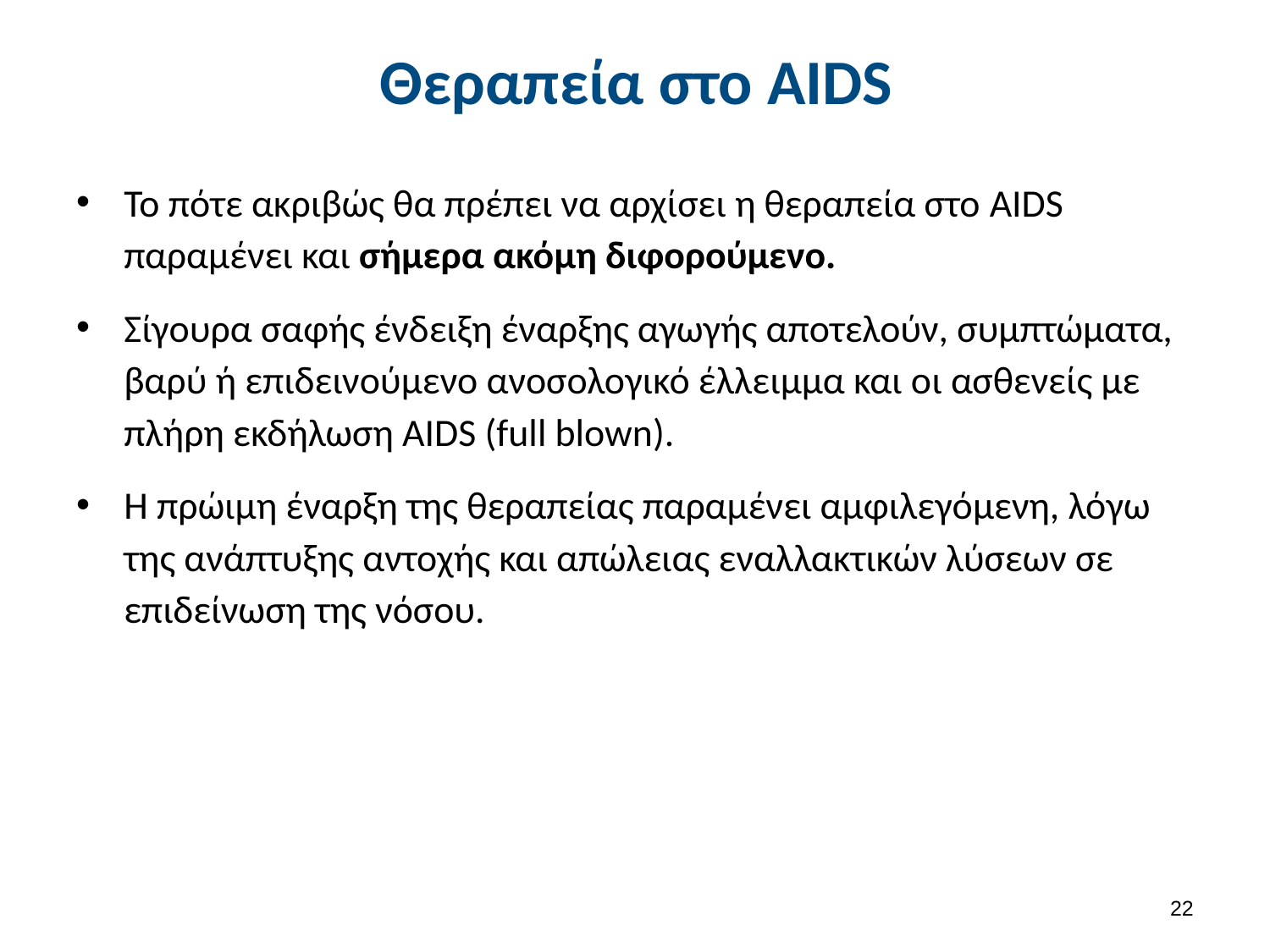

# Θεραπεία στο AIDS
Το πότε ακριβώς θα πρέπει να αρχίσει η θεραπεία στο AIDS παραμένει και σήμερα ακόμη διφορούμενο.
Σίγουρα σαφής ένδειξη έναρξης αγωγής αποτελούν, συμπτώματα, βαρύ ή επιδεινούμενο ανοσολογικό έλλειμμα και οι ασθενείς με πλήρη εκδήλωση AIDS (full blown).
Η πρώιμη έναρξη της θεραπείας παραμένει αμφιλεγόμενη, λόγω της ανάπτυξης αντοχής και απώλειας εναλλακτικών λύσεων σε επιδείνωση της νόσου.
22